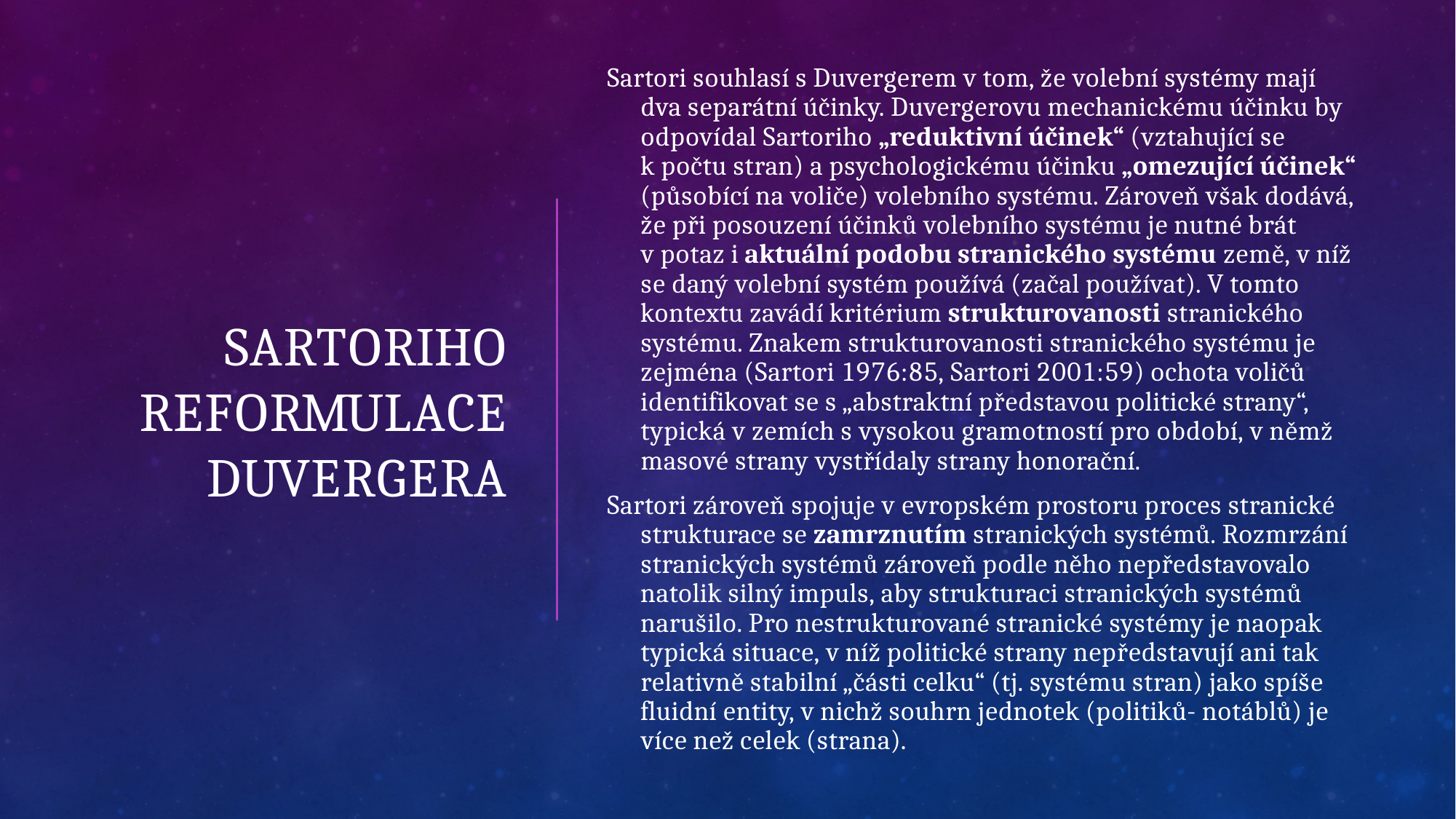

# Sartoriho reformulace Duvergera
Sartori souhlasí s Duvergerem v tom, že volební systémy mají dva separátní účinky. Duvergerovu mechanickému účinku by odpovídal Sartoriho „reduktivní účinek“ (vztahující se k počtu stran) a psychologickému účinku „omezující účinek“ (působící na voliče) volebního systému. Zároveň však dodává, že při posouzení účinků volebního systému je nutné brát v potaz i aktuální podobu stranického systému země, v níž se daný volební systém používá (začal používat). V tomto kontextu zavádí kritérium strukturovanosti stranického systému. Znakem strukturovanosti stranického systému je zejména (Sartori 1976:85, Sartori 2001:59) ochota voličů identifikovat se s „abstraktní představou politické strany“, typická v zemích s vysokou gramotností pro období, v němž masové strany vystřídaly strany honorační.
Sartori zároveň spojuje v evropském prostoru proces stranické strukturace se zamrznutím stranických systémů. Rozmrzání stranických systémů zároveň podle něho nepředstavovalo natolik silný impuls, aby strukturaci stranických systémů narušilo. Pro nestrukturované stranické systémy je naopak typická situace, v níž politické strany nepředstavují ani tak relativně stabilní „části celku“ (tj. systému stran) jako spíše fluidní entity, v nichž souhrn jednotek (politiků- notáblů) je více než celek (strana).